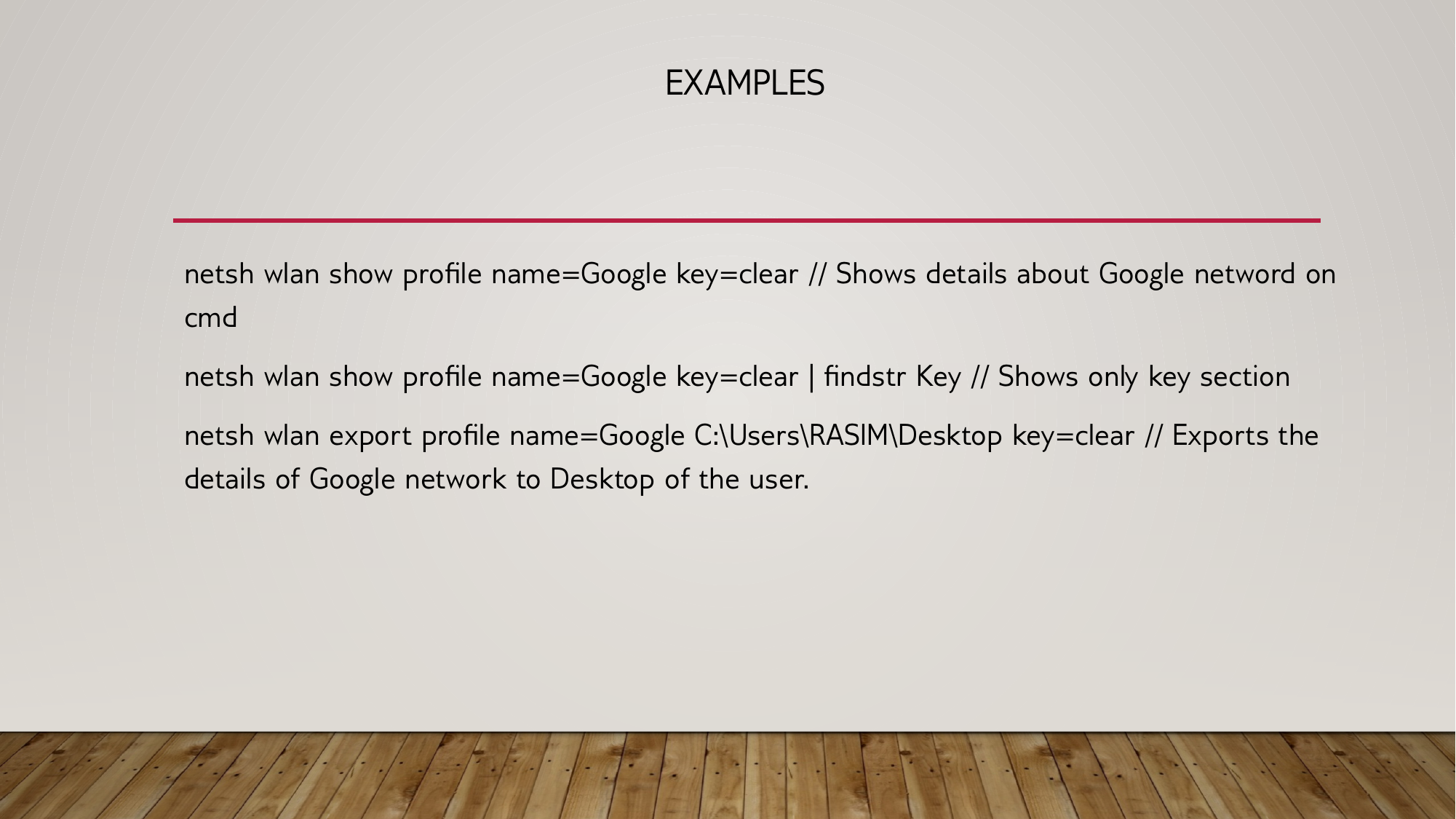

EXAMPLES
netsh wlan show profile name=Google key=clear // Shows details about Google netword on cmd
netsh wlan show profile name=Google key=clear | findstr Key // Shows only key section
netsh wlan export profile name=Google C:\Users\RASIM\Desktop key=clear // Exports the details of Google network to Desktop of the user.